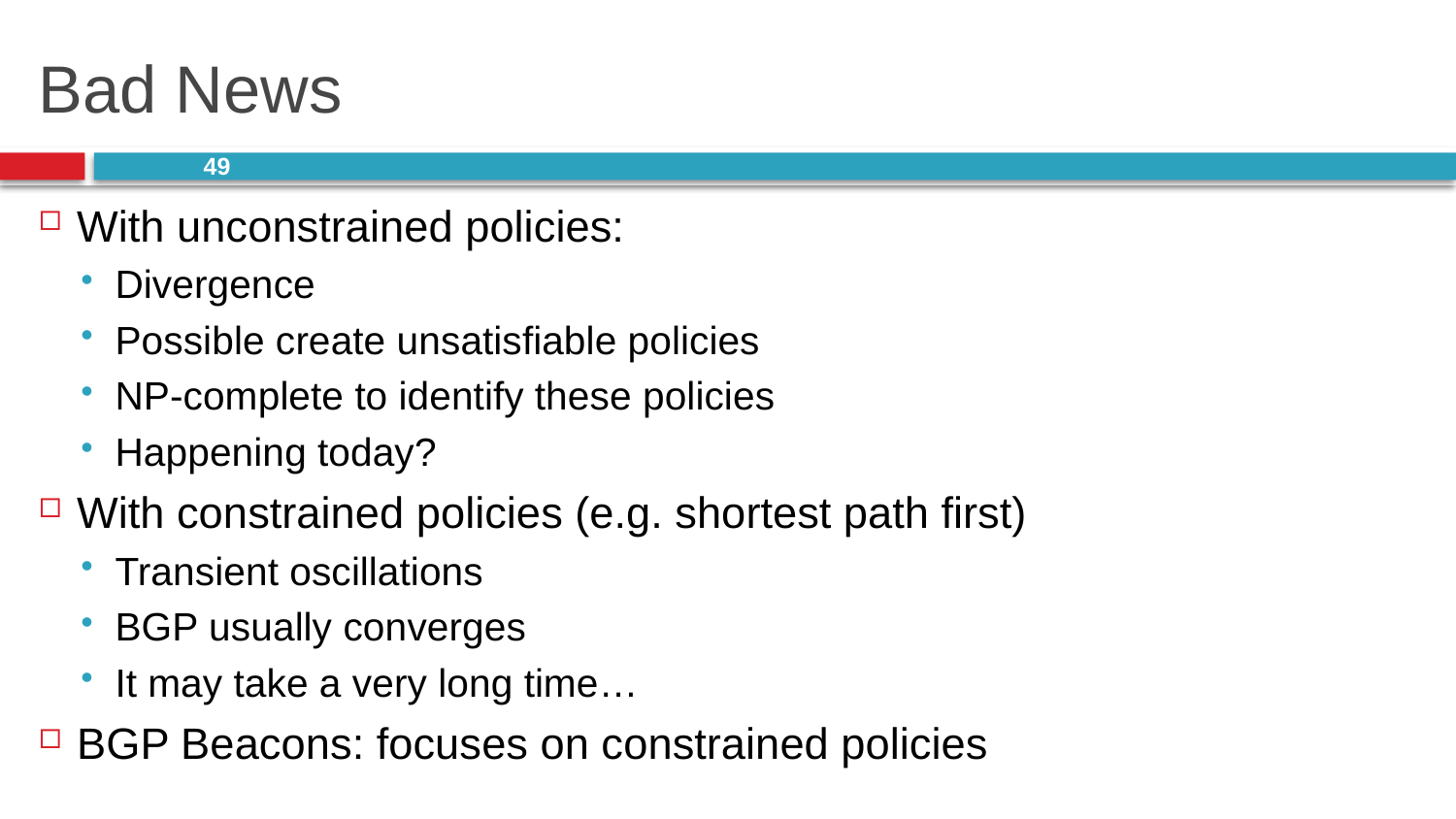

# Bad News
49
With unconstrained policies:
Divergence
Possible create unsatisfiable policies
NP-complete to identify these policies
Happening today?
With constrained policies (e.g. shortest path first)
Transient oscillations
BGP usually converges
It may take a very long time…
BGP Beacons: focuses on constrained policies